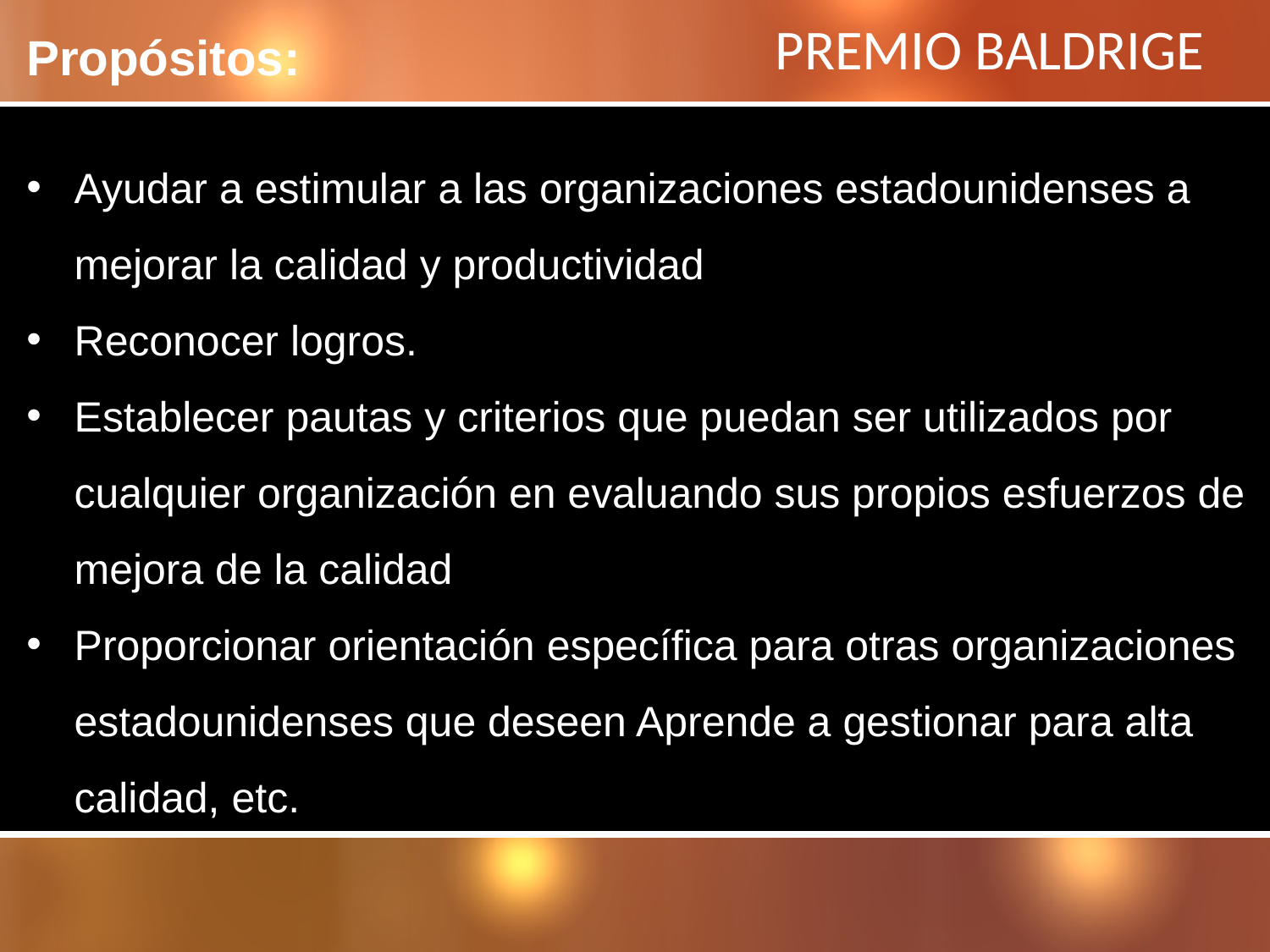

# PREMIO BALDRIGE
Propósitos:

Ayudar a estimular a las organizaciones estadounidenses a mejorar la calidad y productividad
Reconocer logros.
Establecer pautas y criterios que puedan ser utilizados por cualquier organización en evaluando sus propios esfuerzos de mejora de la calidad
Proporcionar orientación específica para otras organizaciones estadounidenses que deseen Aprende a gestionar para alta calidad, etc.